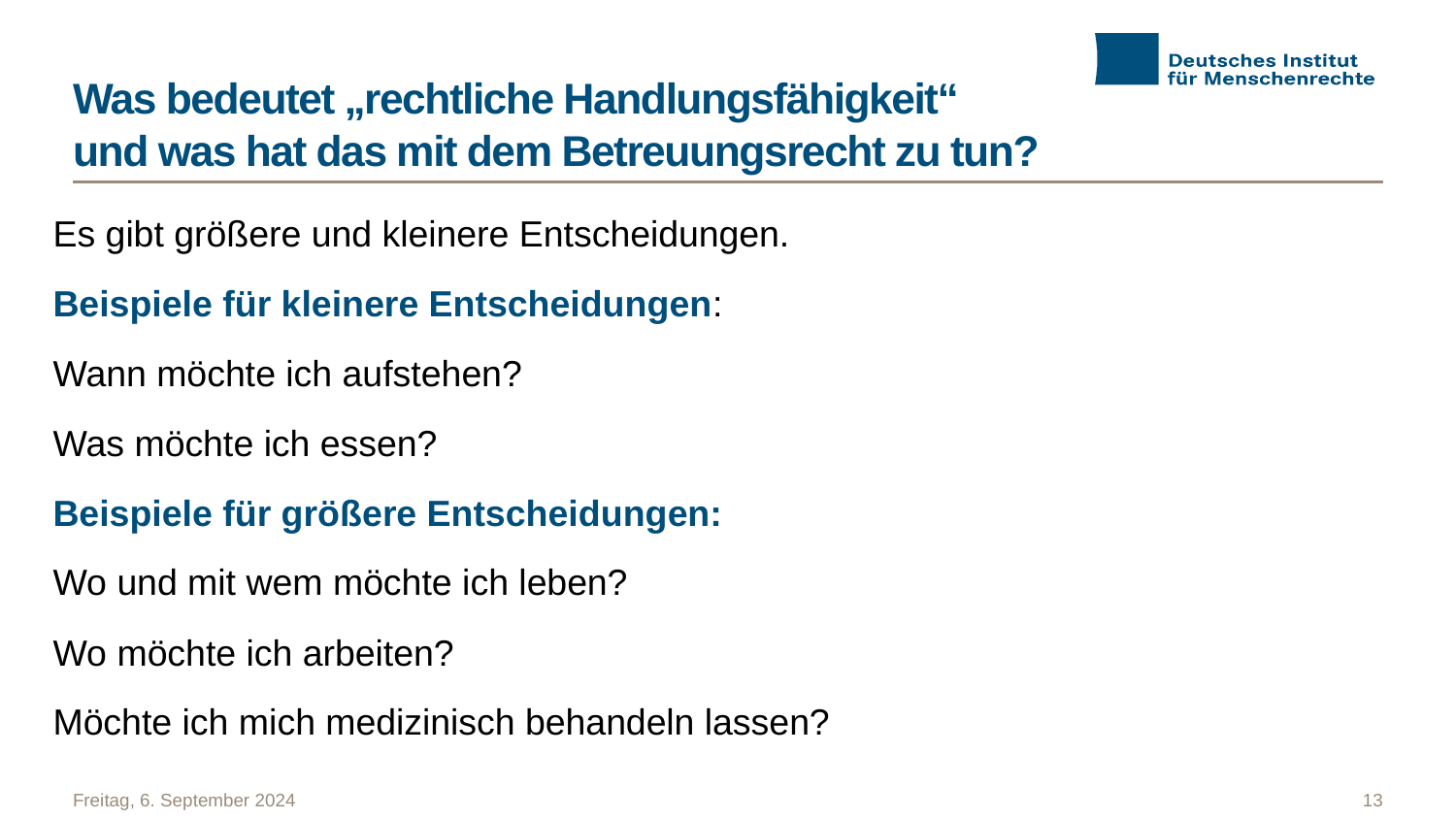

# Was bedeutet „rechtliche Handlungsfähigkeit“ und was hat das mit dem Betreuungsrecht zu tun?
Es gibt größere und kleinere Entscheidungen.
Beispiele für kleinere Entscheidungen:
Wann möchte ich aufstehen?
Was möchte ich essen?
Beispiele für größere Entscheidungen:
Wo und mit wem möchte ich leben?
Wo möchte ich arbeiten?
Möchte ich mich medizinisch behandeln lassen?

Freitag, 6. September 2024
13